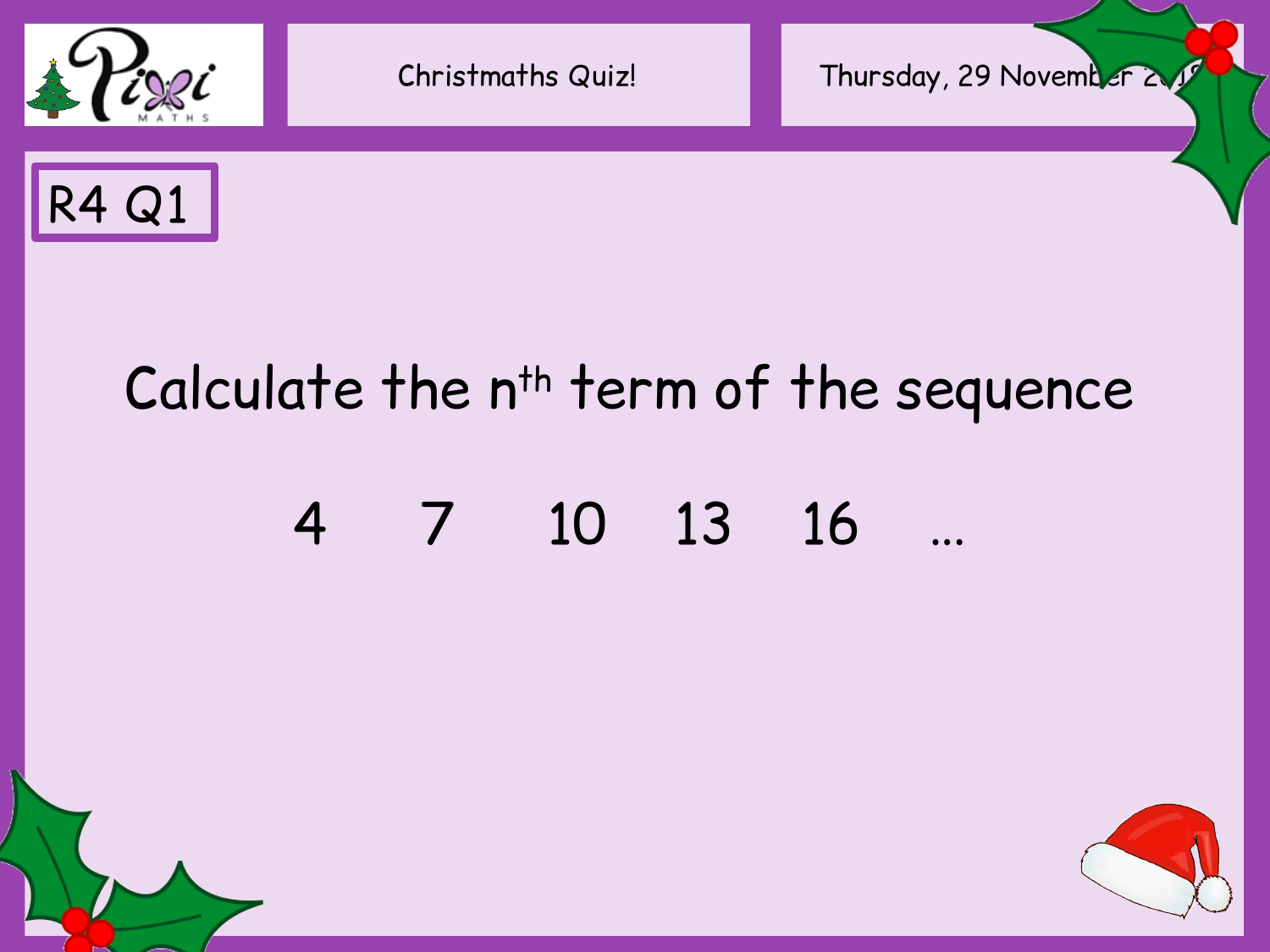

R4 Q1
Calculate the nth term of the sequence

4	7	10	13	16	…